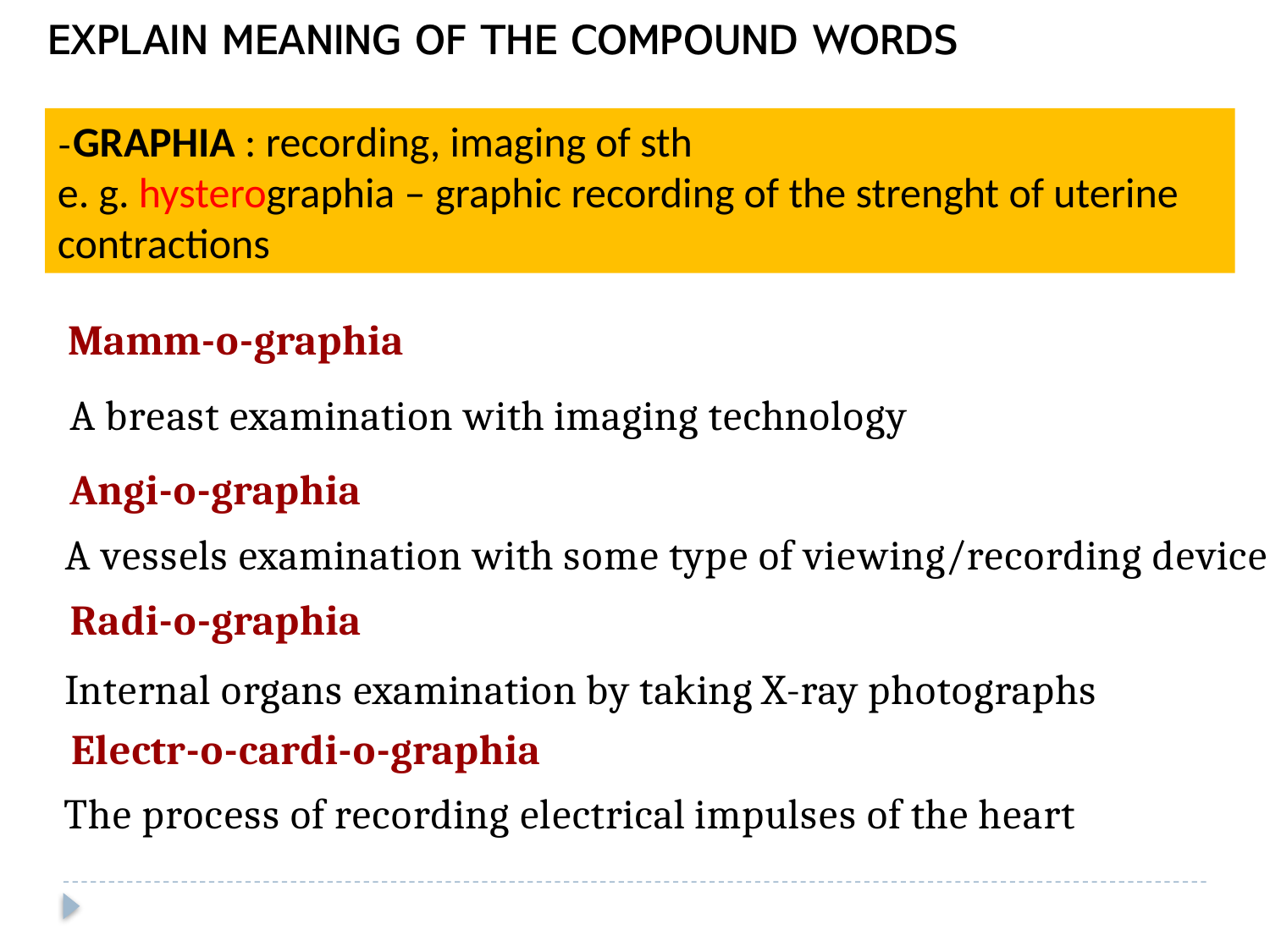

EXPLAIN MEANING OF THE COMPOUND WORDS
-GRAPHIA : recording, imaging of sth
e. g. hysterographia – graphic recording of the strenght of uterine contractions
Mamm-o-graphia
A breast examination with imaging technology
Angi-o-graphia
A vessels examination with some type of viewing/recording device
Radi-o-graphia
Internal organs examination by taking X-ray photographs
Electr-o-cardi-o-graphia
The process of recording electrical impulses of the heart